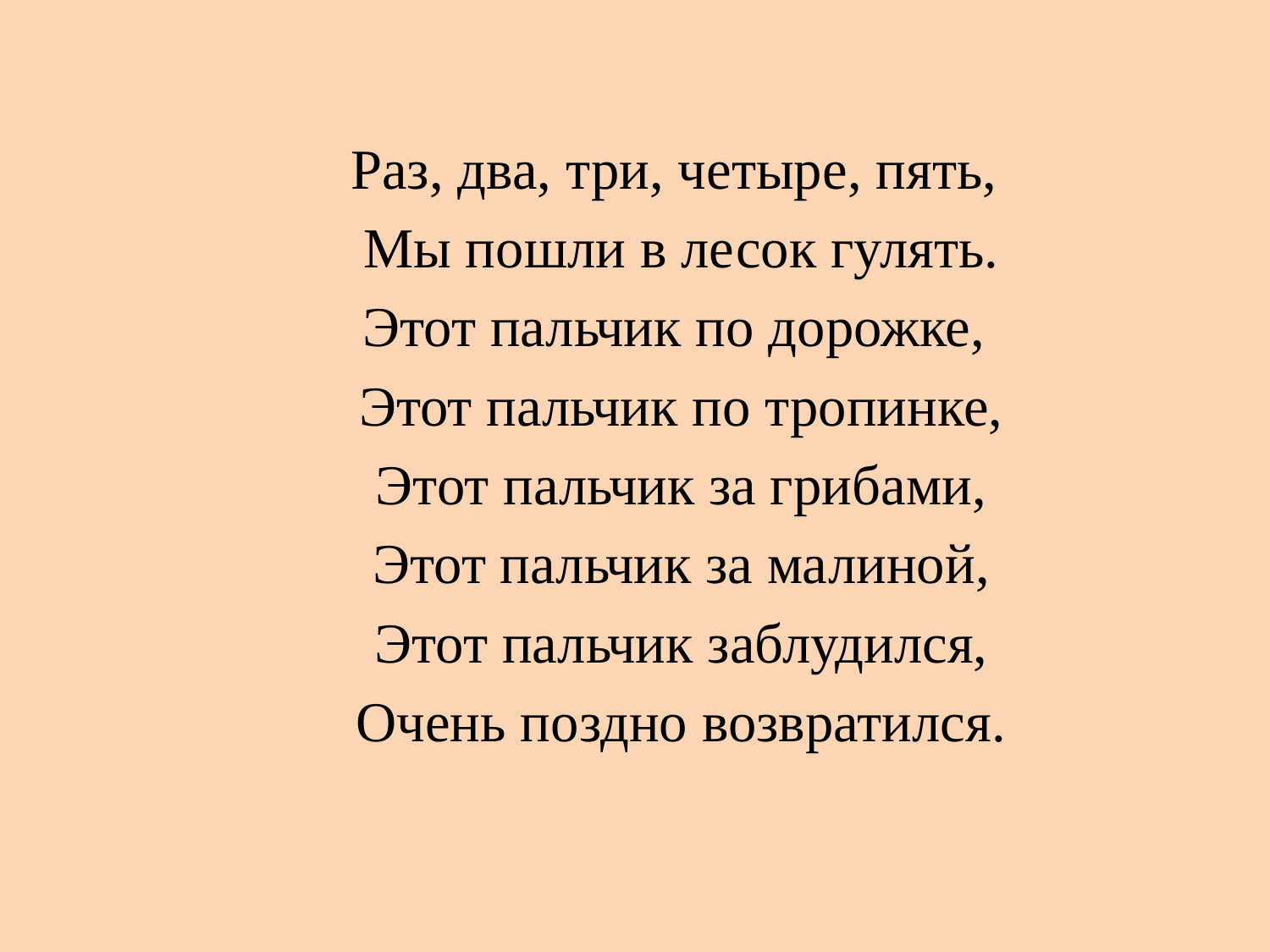

#
Раз, два, три, четыре, пять,
Мы пошли в лесок гулять.
Этот пальчик по дорожке,
Этот пальчик по тропинке,
Этот пальчик за грибами,
Этот пальчик за малиной,
Этот пальчик заблудился,
Очень поздно возвратился.